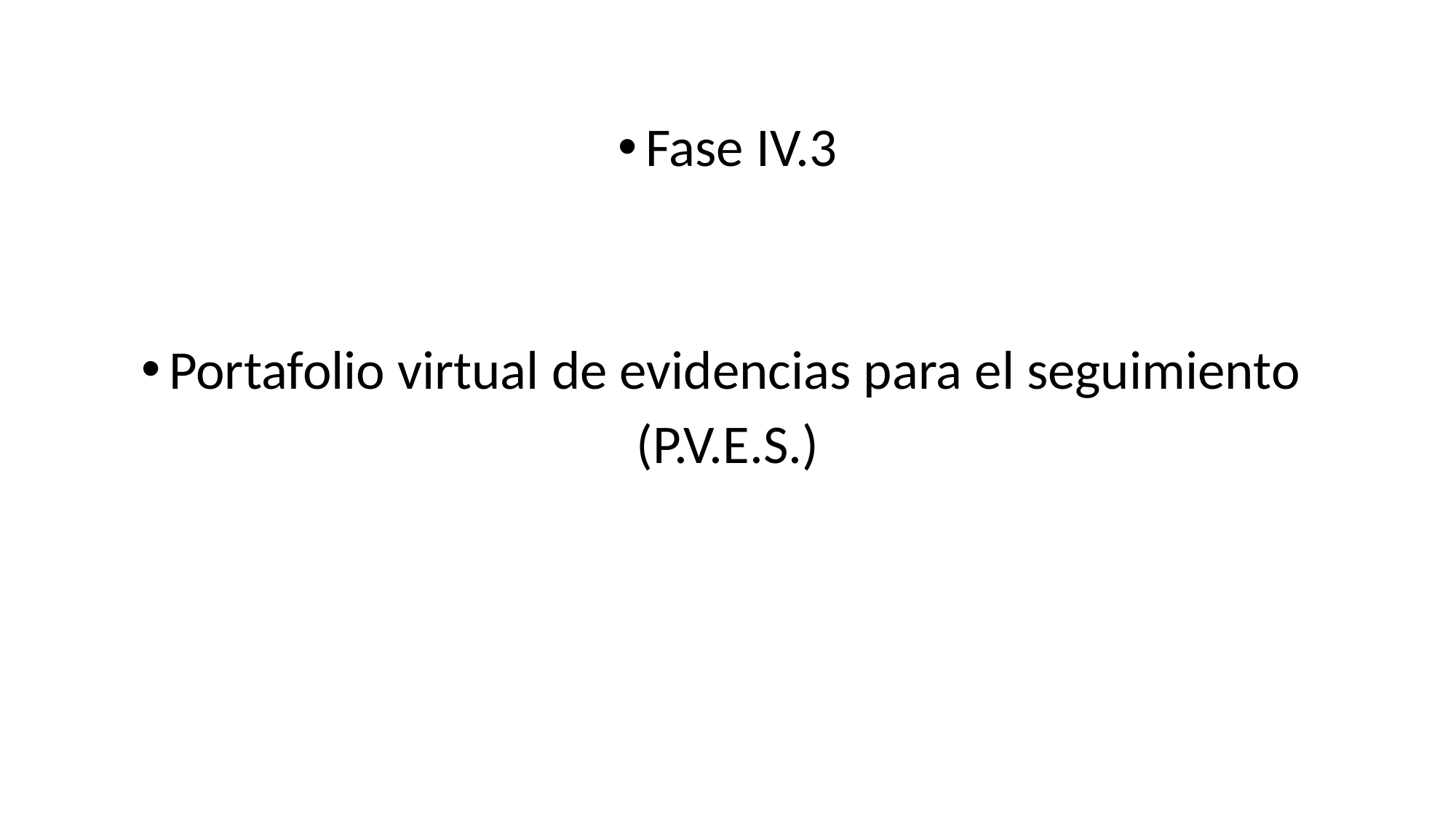

Fase IV.3

Portafolio virtual de evidencias para el seguimiento
(P.V.E.S.)